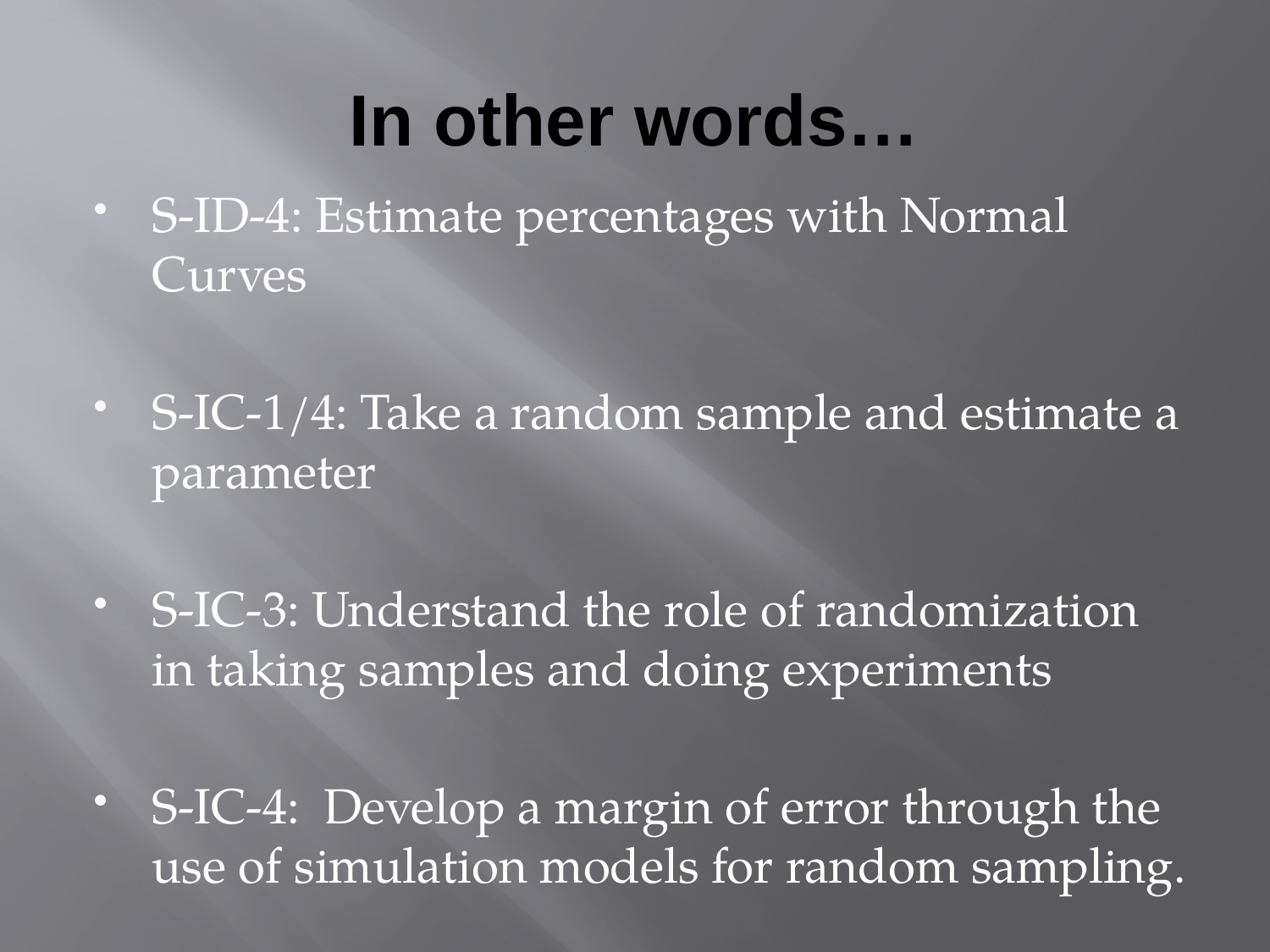

# In other words…
S-ID-4: Estimate percentages with Normal Curves

S-IC-1/4: Take a random sample and estimate a parameter

S-IC-3: Understand the role of randomization in taking samples and doing experiments

S-IC-4:  Develop a margin of error through the use of simulation models for random sampling.